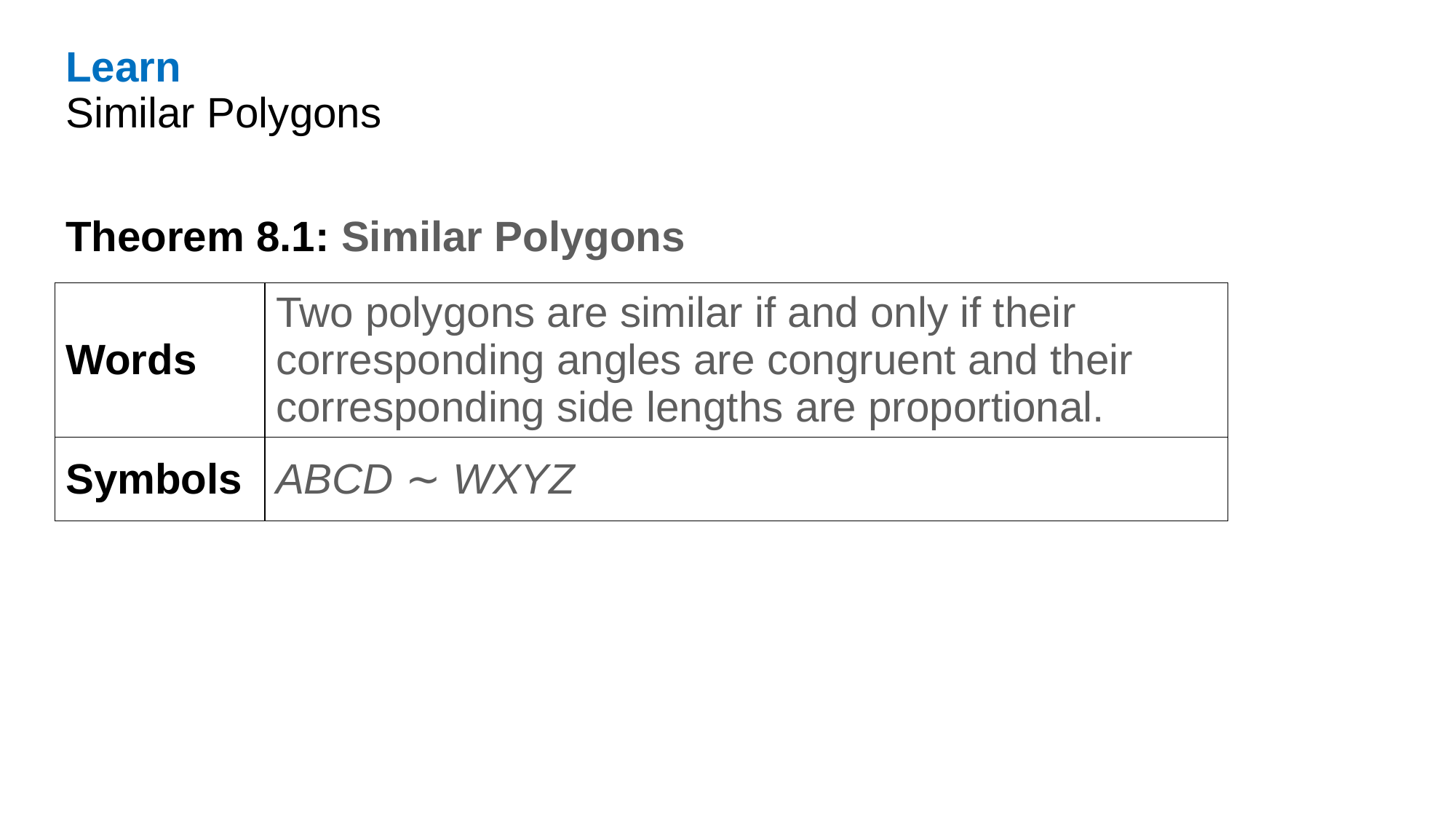

Learn
Similar Polygons
Theorem 8.1: Similar Polygons
| Words | Two polygons are similar if and only if their corresponding angles are congruent and their corresponding side lengths are proportional. |
| --- | --- |
| Symbols | ABCD ∼ WXYZ |